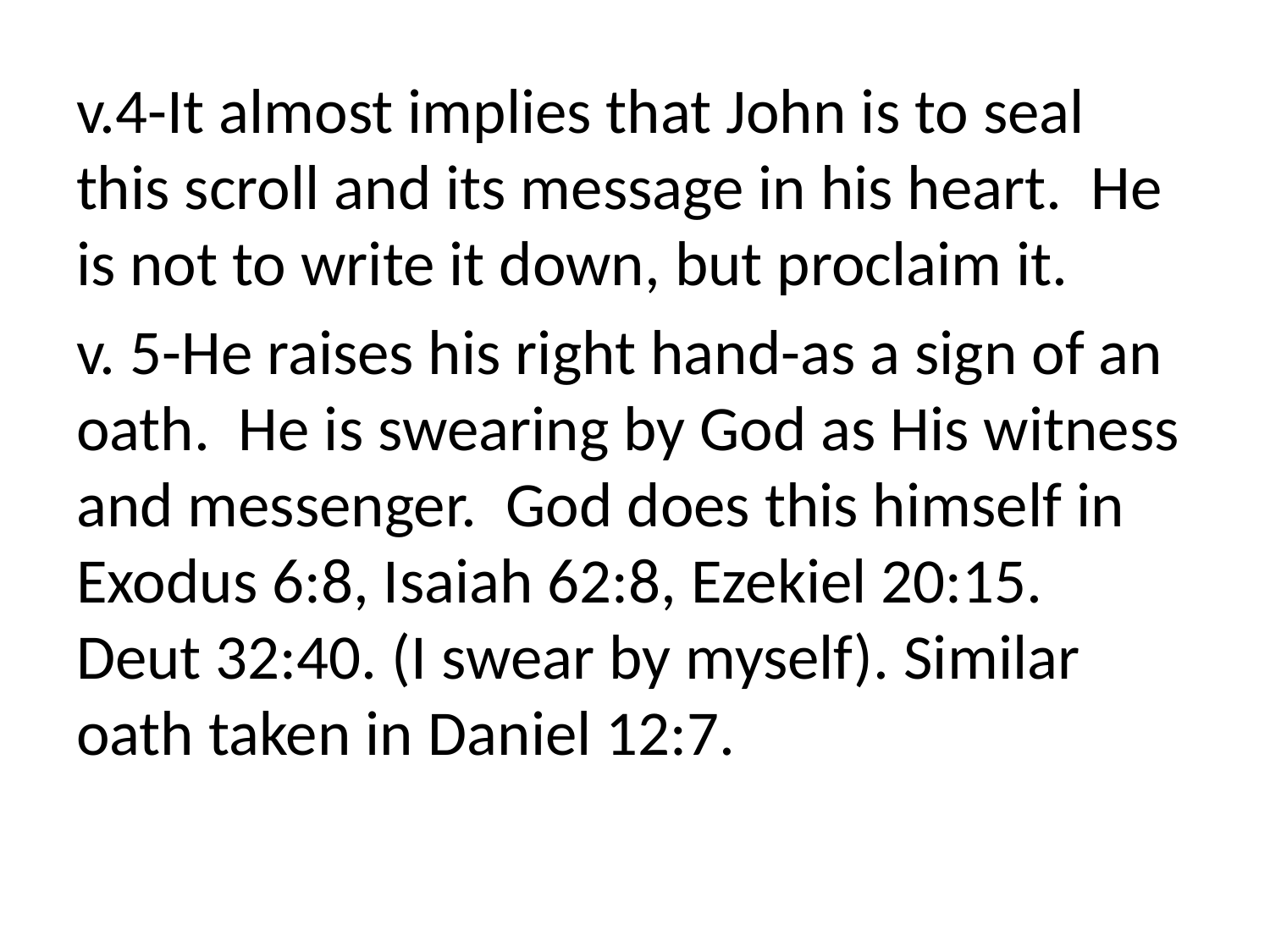

v.4-It almost implies that John is to seal this scroll and its message in his heart.  He is not to write it down, but proclaim it.
v. 5-He raises his right hand-as a sign of an oath.  He is swearing by God as His witness and messenger.  God does this himself in Exodus 6:8, Isaiah 62:8, Ezekiel 20:15.  Deut 32:40. (I swear by myself). Similar oath taken in Daniel 12:7.